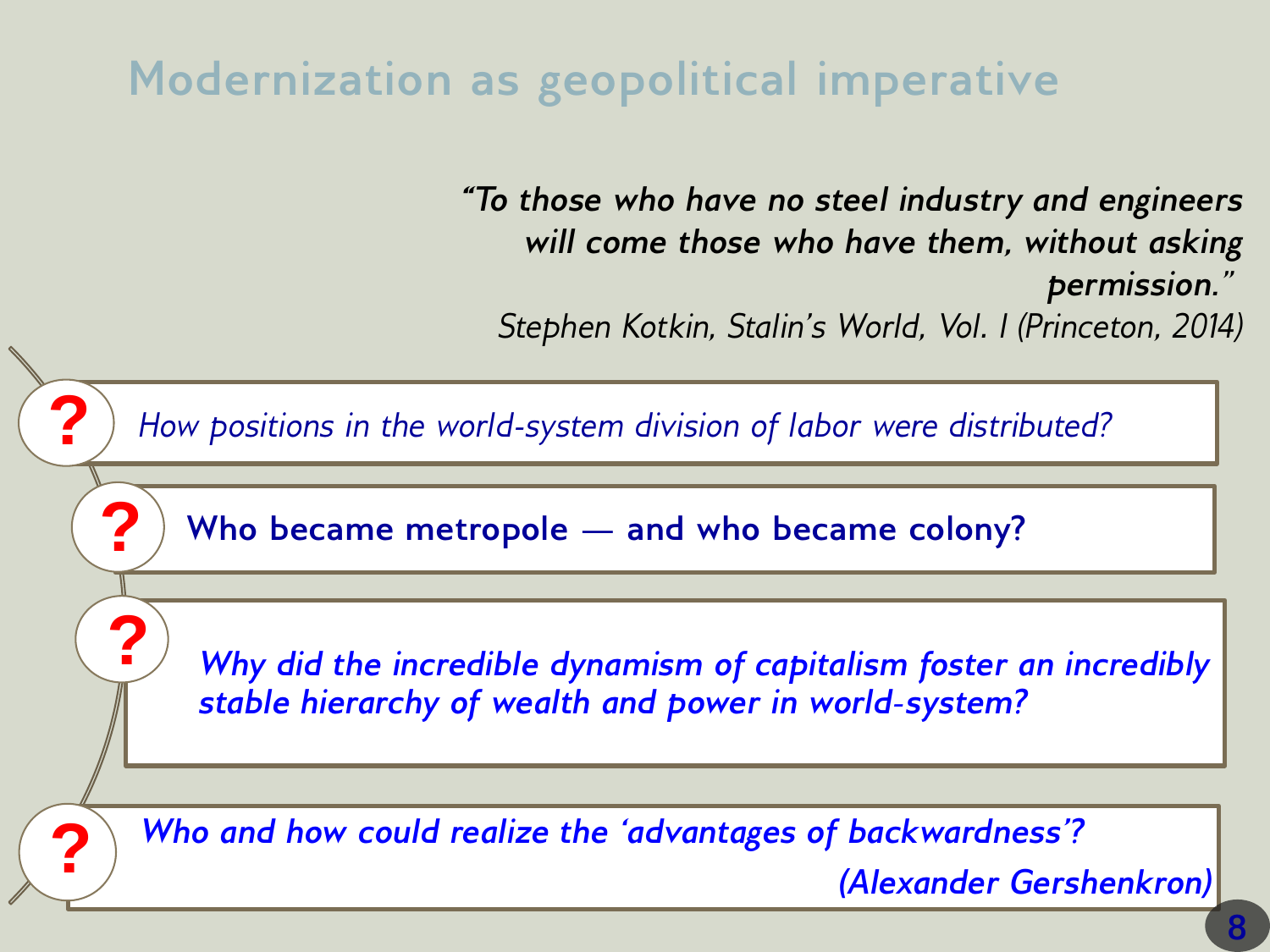

Modernization as geopolitical imperative
“To those who have no steel industry and engineers will come those who have them, without asking permission.”
Stephen Kotkin, Stalin’s World, Vol. I (Princeton, 2014)
How positions in the world-system division of labor were distributed?
Who became metropole — and who became colony?
Why did the incredible dynamism of capitalism foster an incredibly stable hierarchy of wealth and power in world-system?
Who and how could realize the ‘advantages of backwardness’?
(Alexander Gershenkron)
?
?
?
?
8